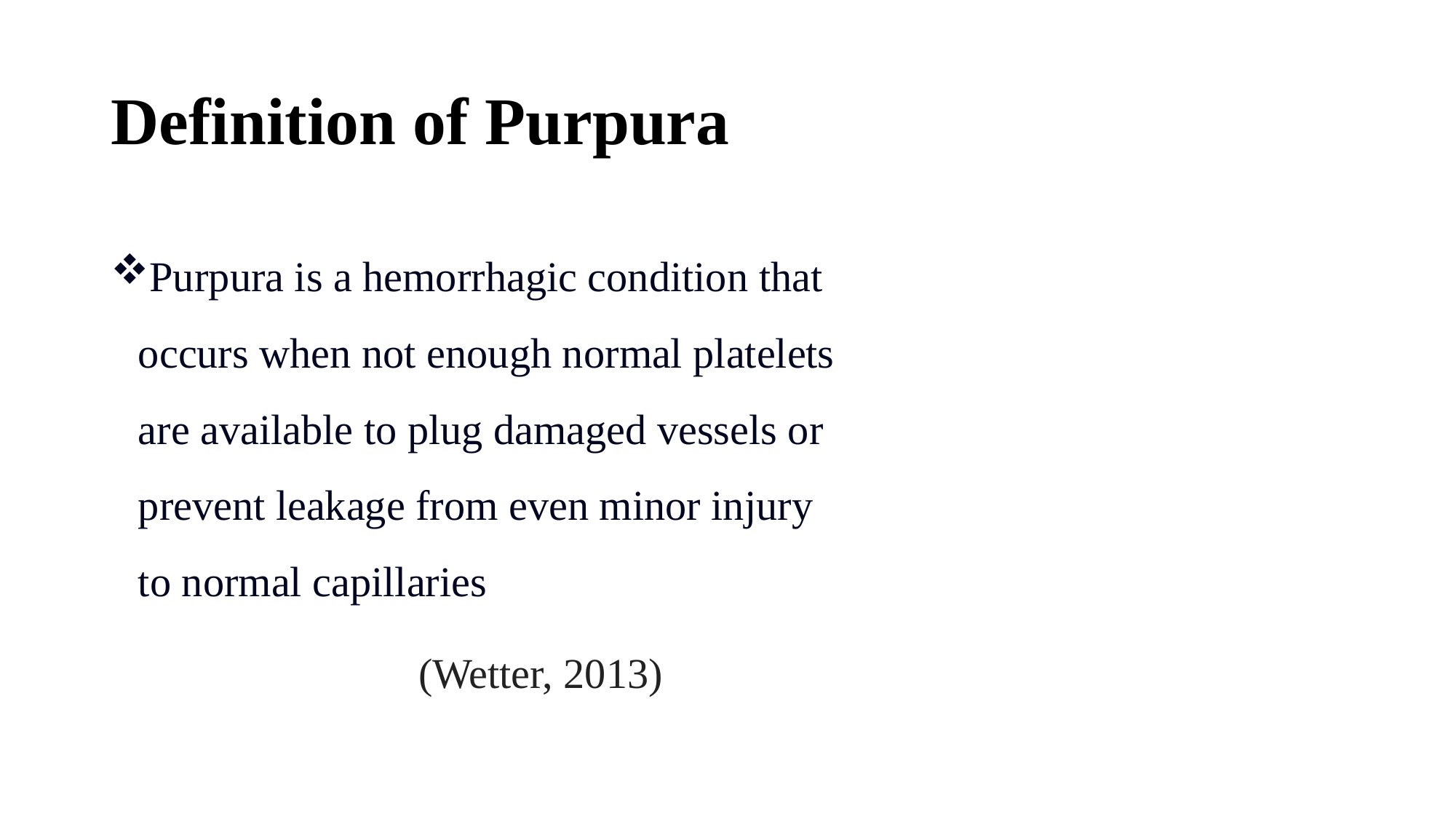

# Definition of Purpura
Purpura is a hemorrhagic condition that occurs when not enough normal platelets are available to plug damaged vessels or prevent leakage from even minor injury to normal capillaries
                          (Wetter, 2013)